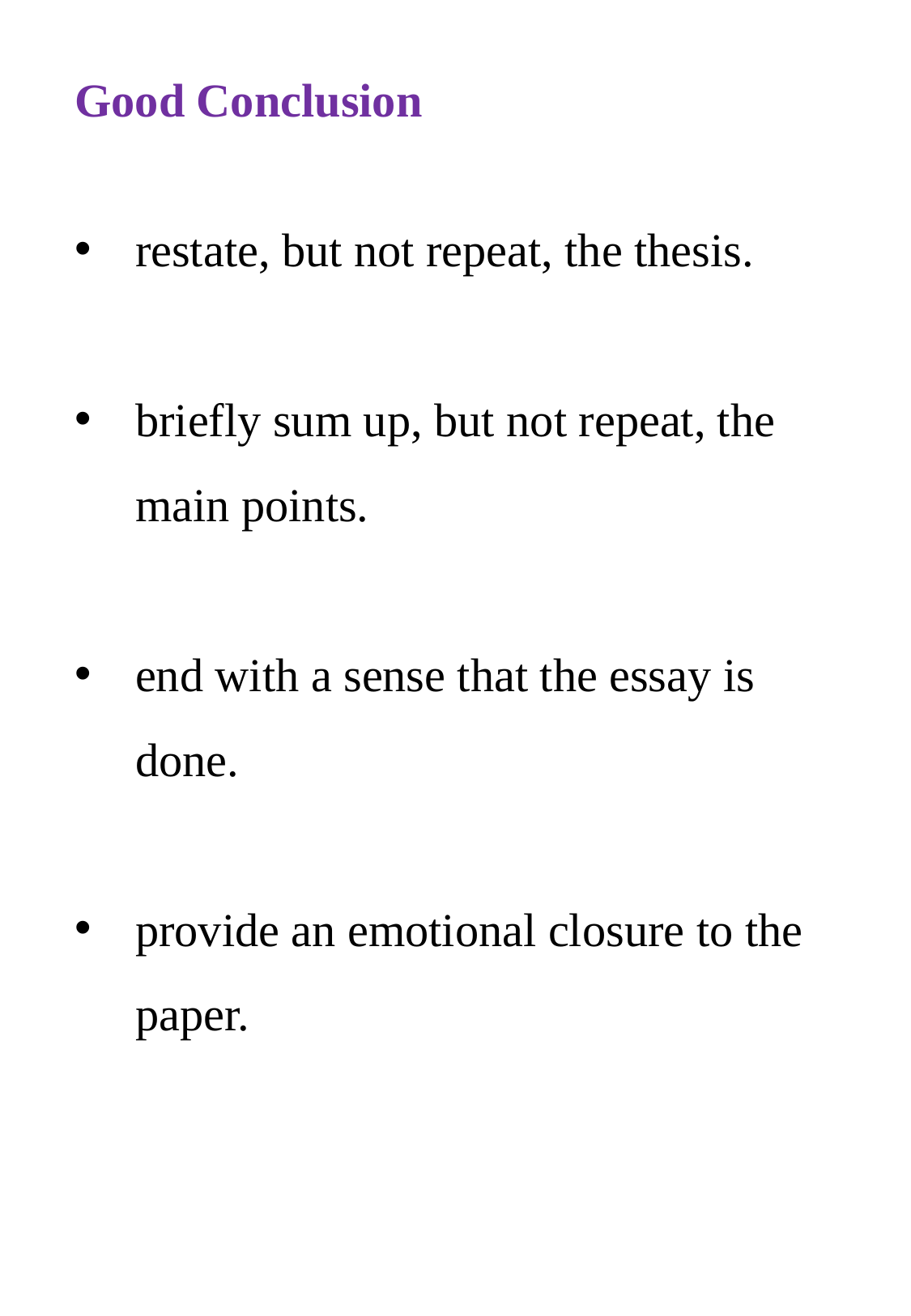

# Good Conclusion
restate, but not repeat, the thesis.

briefly sum up, but not repeat, the main points.

end with a sense that the essay is done.

provide an emotional closure to the paper.